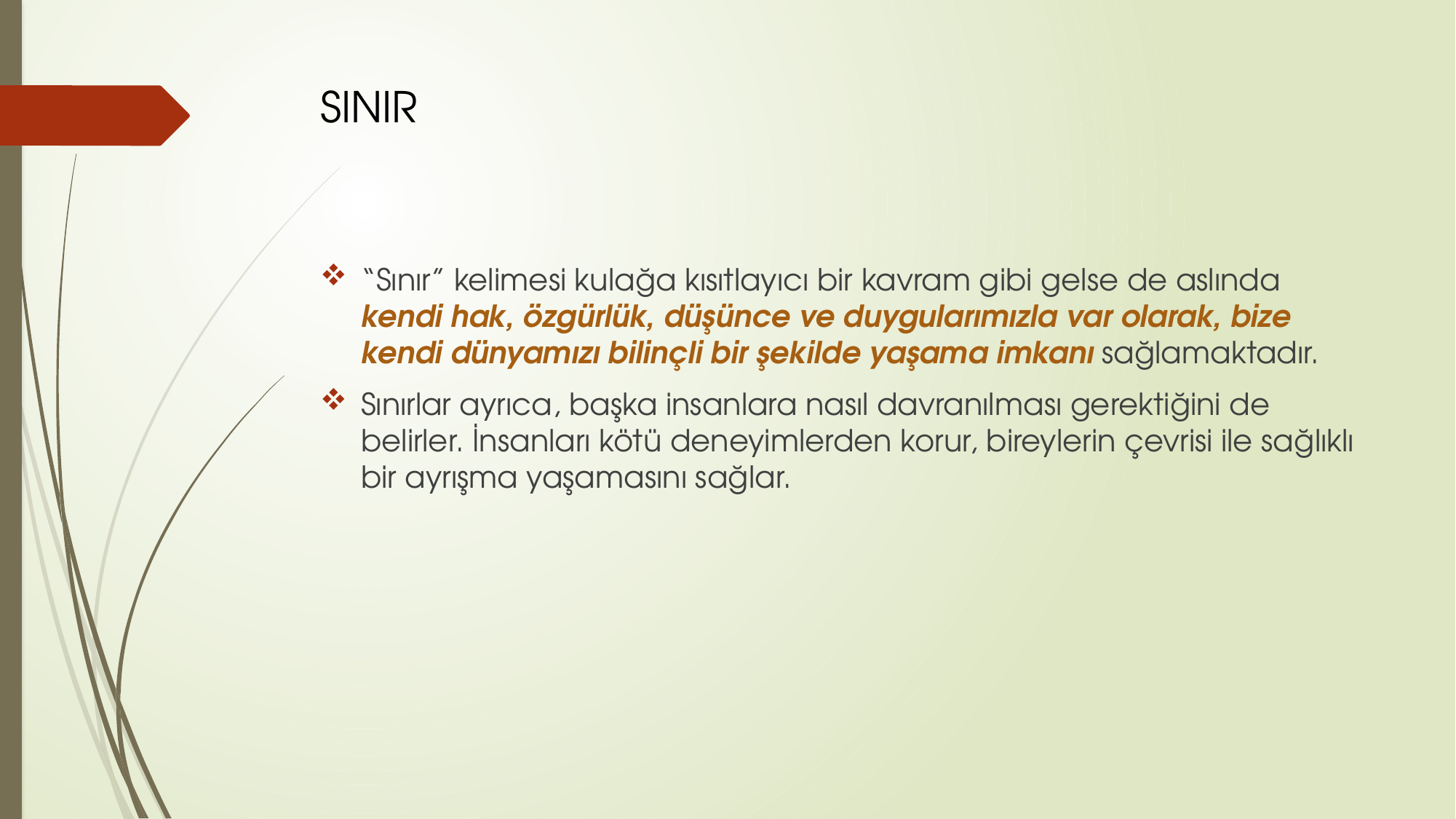

# SINIR
“Sınır” kelimesi kulağa kısıtlayıcı bir kavram gibi gelse de aslında kendi hak, özgürlük, düşünce ve duygularımızla var olarak, bize kendi dünyamızı bilinçli bir şekilde yaşama imkanı sağlamaktadır.
Sınırlar ayrıca, başka insanlara nasıl davranılması gerektiğini de belirler. İnsanları kötü deneyimlerden korur, bireylerin çevrisi ile sağlıklı bir ayrışma yaşamasını sağlar.